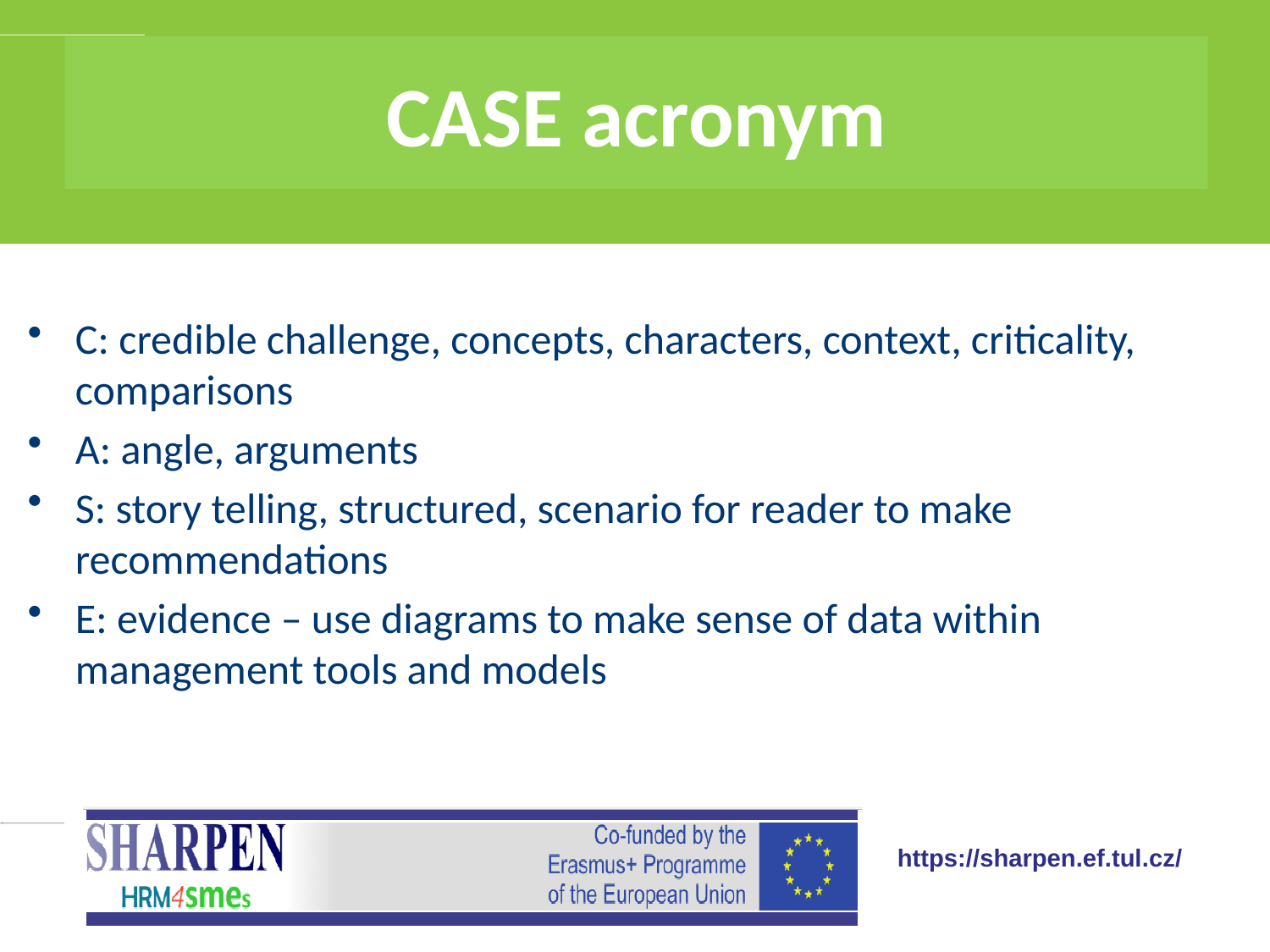

# CASE acronym

C: credible challenge, concepts, characters, context, criticality, comparisons
A: angle, arguments
S: story telling, structured, scenario for reader to make recommendations
E: evidence – use diagrams to make sense of data within management tools and models